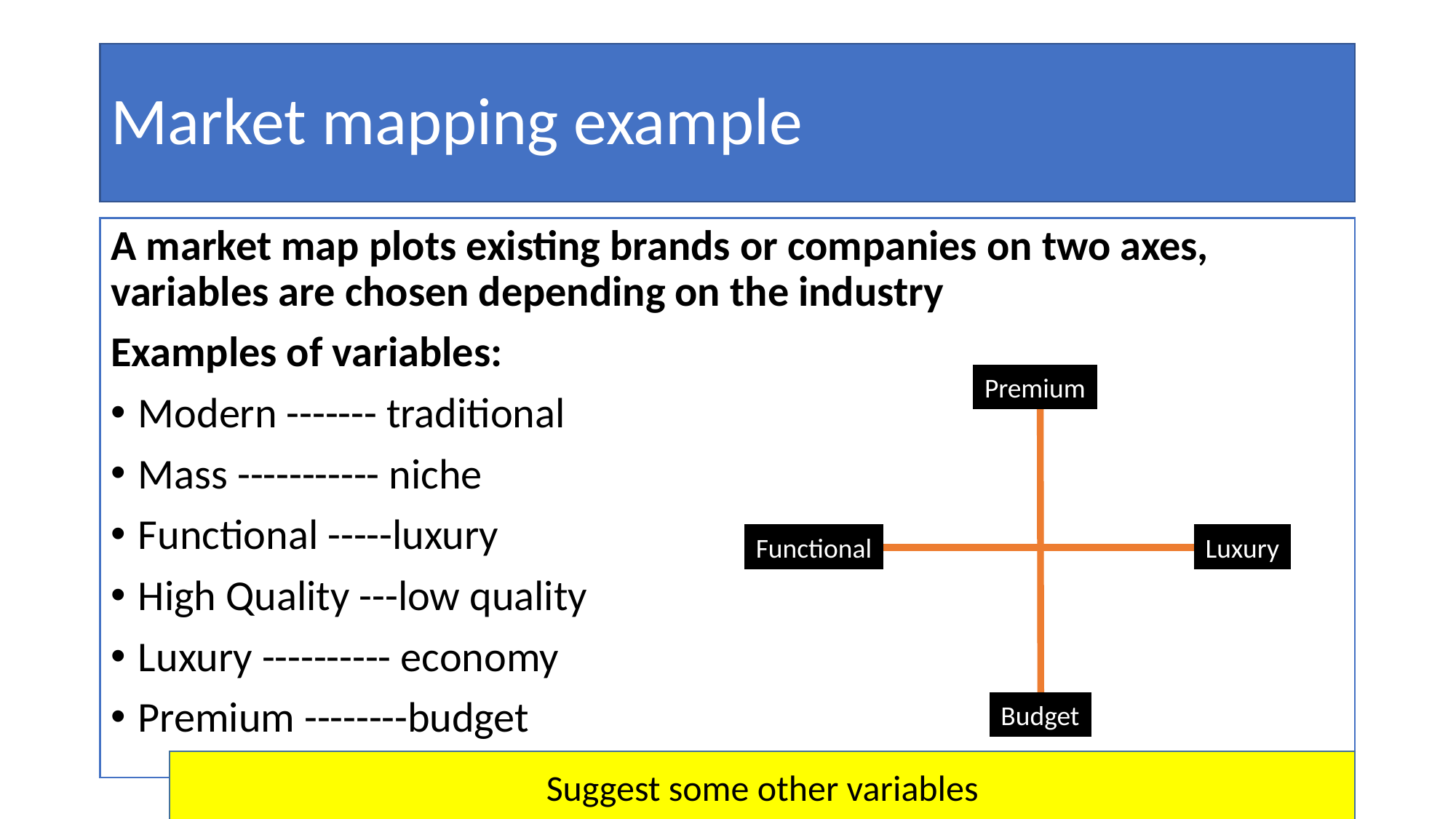

# Market mapping example
A market map plots existing brands or companies on two axes, variables are chosen depending on the industry
Examples of variables:
Modern ------- traditional
Mass ----------- niche
Functional -----luxury
High Quality ---low quality
Luxury ---------- economy
Premium --------budget
Premium
Functional
Luxury
Budget
Suggest some other variables